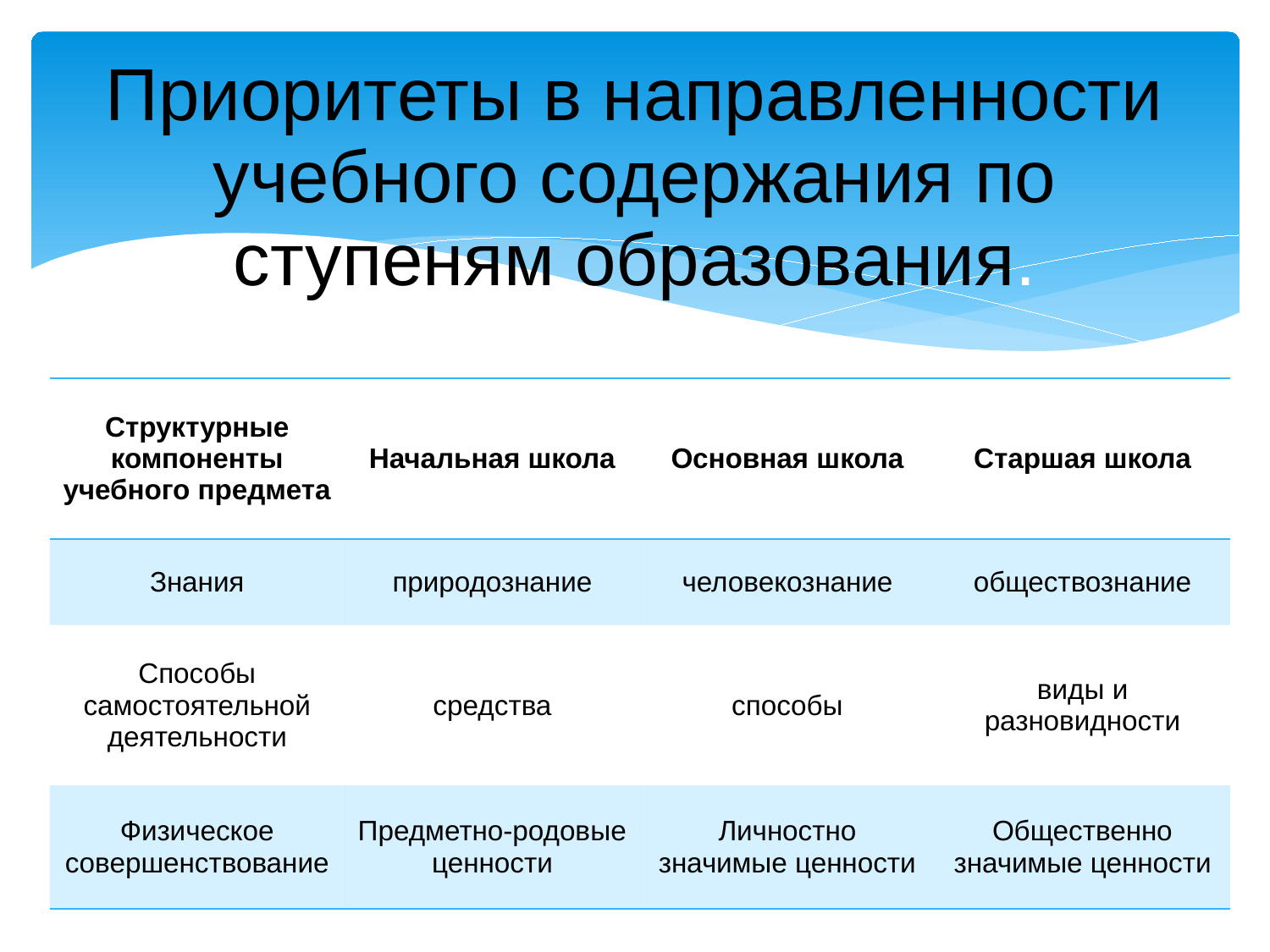

# Приоритеты в направленности учебного содержания по ступеням образования.
| Структурные компоненты учебного предмета | Начальная школа | Основная школа | Старшая школа |
| --- | --- | --- | --- |
| Знания | природознание | человекознание | обществознание |
| Способы самостоятельной деятельности | средства | способы | виды и разновидности |
| Физическое совершенствование | Предметно-родовые ценности | Личностно значимые ценности | Общественно значимые ценности |